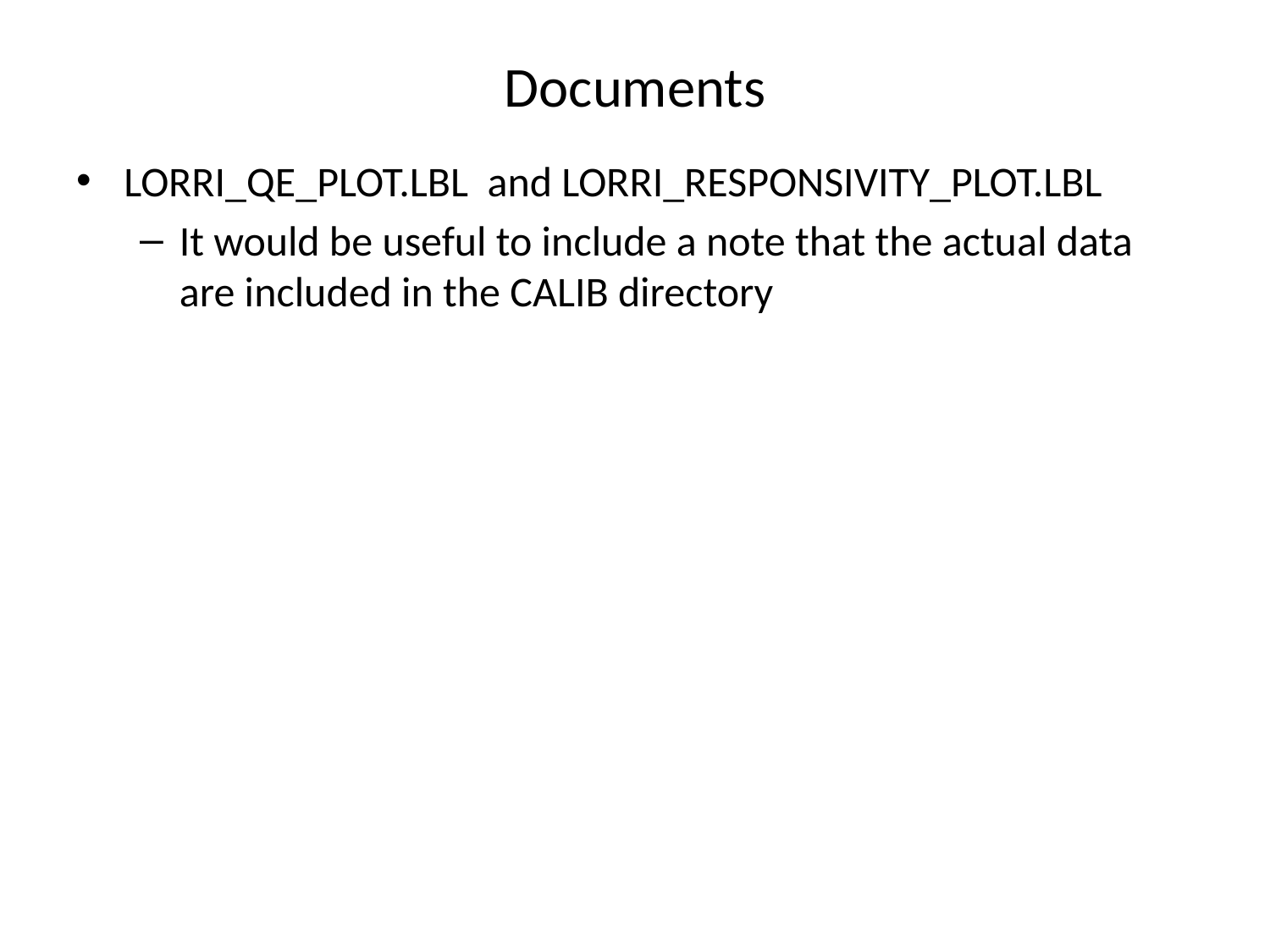

# Documents
LORRI_QE_PLOT.LBL  and LORRI_RESPONSIVITY_PLOT.LBL
It would be useful to include a note that the actual data are included in the CALIB directory